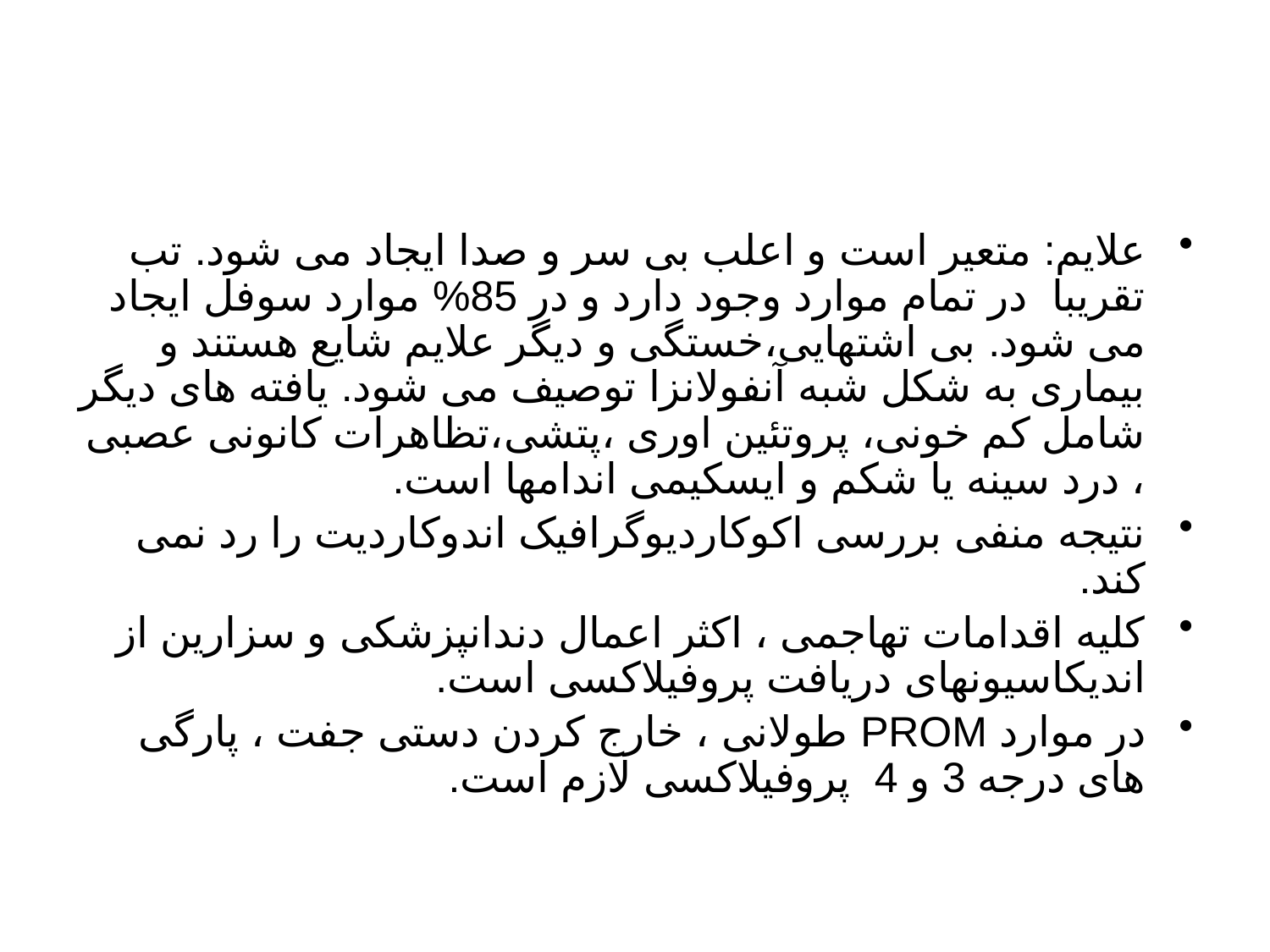

#
علایم: متعیر است و اعلب بی سر و صدا ایجاد می شود. تب تقریبا  در تمام موارد وجود دارد و در 85% موارد سوفل ایجاد می شود. بی اشتهایی،خستگی و دیگر علایم شایع هستند و بیماری به شکل شبه آنفولانزا توصیف می شود. یافته های دیگر شامل کم خونی، پروتئین اوری ،پتشی،تظاهرات کانونی عصبی ، درد سینه یا شکم و ایسکیمی اندامها است.
نتیجه منفی بررسی اکوکاردیوگرافیک اندوکاردیت را رد نمی کند.
کلیه اقدامات تهاجمی ، اکثر اعمال دندانپزشکی و سزارین از اندیکاسیونهای دریافت پروفیلاکسی است.
در موارد PROM طولانی ، خارج کردن دستی جفت ، پارگی های درجه 3 و 4  پروفیلاکسی لازم است.